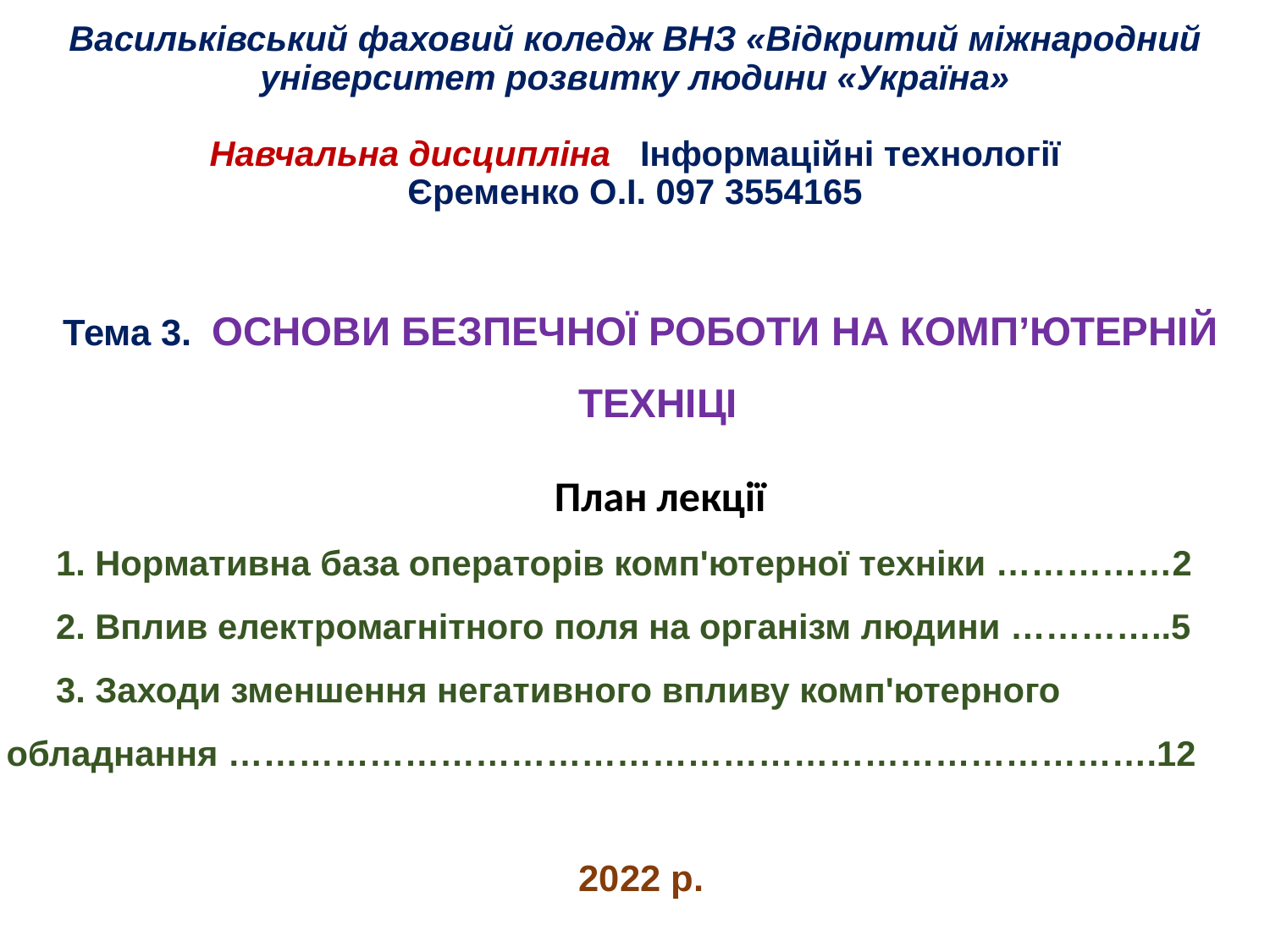

# Васильківський фаховий коледж ВНЗ «Відкритий міжнародний університет розвитку людини «Україна» Навчальна дисципліна   Інформаційні технології Єременко О.І. 097 3554165

Тема 3.  основи безпечної роботи на комп’ютерній техніці

2022 р.

План лекції
1. Нормативна база операторів комп'ютерної техніки ……………2
2. Вплив електромагнітного поля на організм людини …………..5
3. Заходи зменшення негативного впливу комп'ютерного обладнання …………………………………………………………………….12